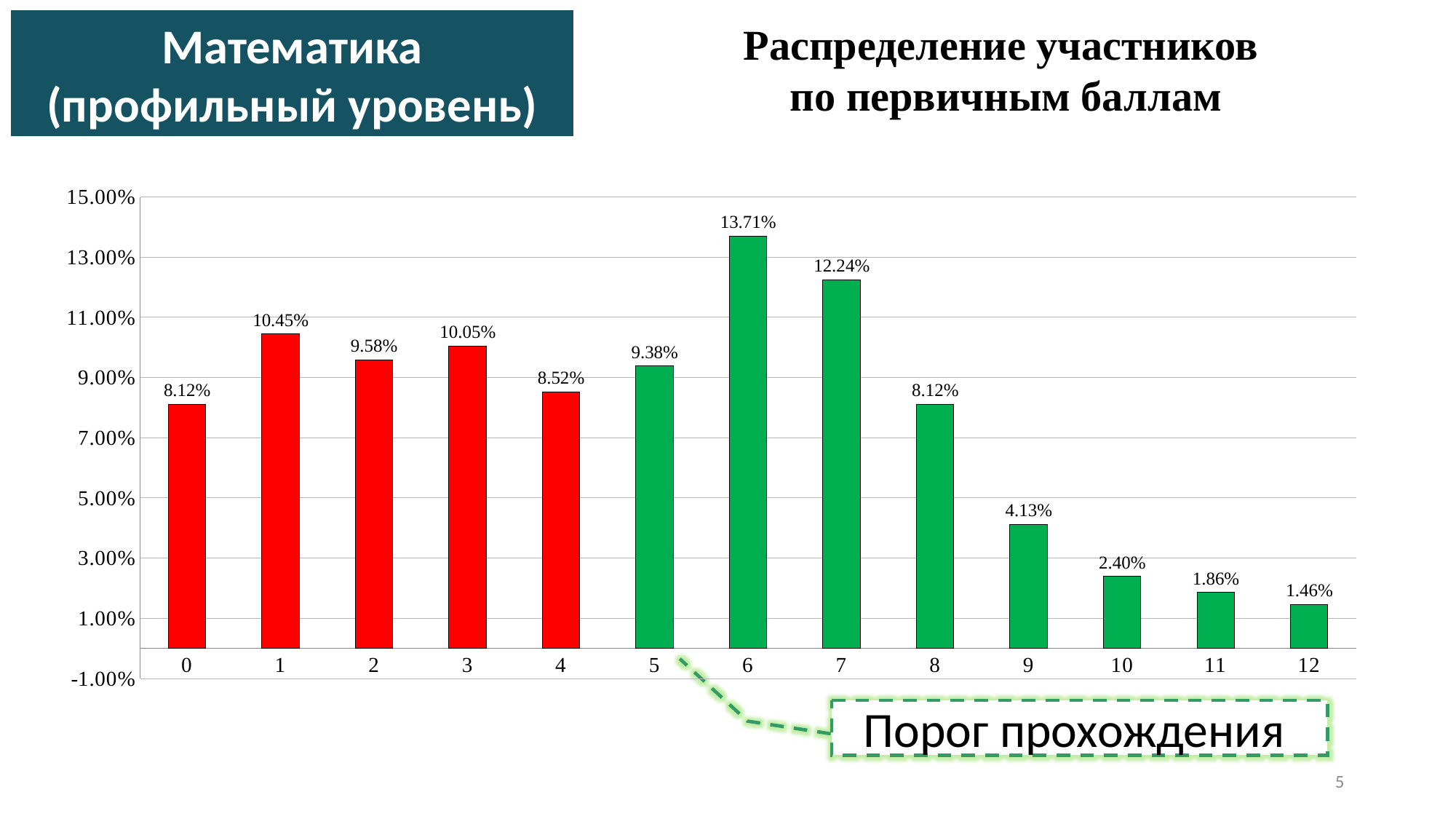

Математика (профильный уровень)
Распределение участников
по первичным баллам

### Chart

| Category |  |
|---|---|
| 0 | 0.08117099135063206 |
| 1 | 0.10445775116433799 |
| 2 | 0.09580838323353294 |
| 3 | 0.10046573519627412 |
| 4 | 0.08516300731869594 |
| 5 | 0.09381237524950099 |
| 6 | 0.1370592149035263 |
| 7 | 0.12242182302062542 |
| 8 | 0.08117099135063206 |
| 9 | 0.04125083166999335 |
| 10 | 0.023952095808383235 |
| 11 | 0.018629407850964737 |
| 12 | 0.014637391882900865 |
Порог прохождения
5